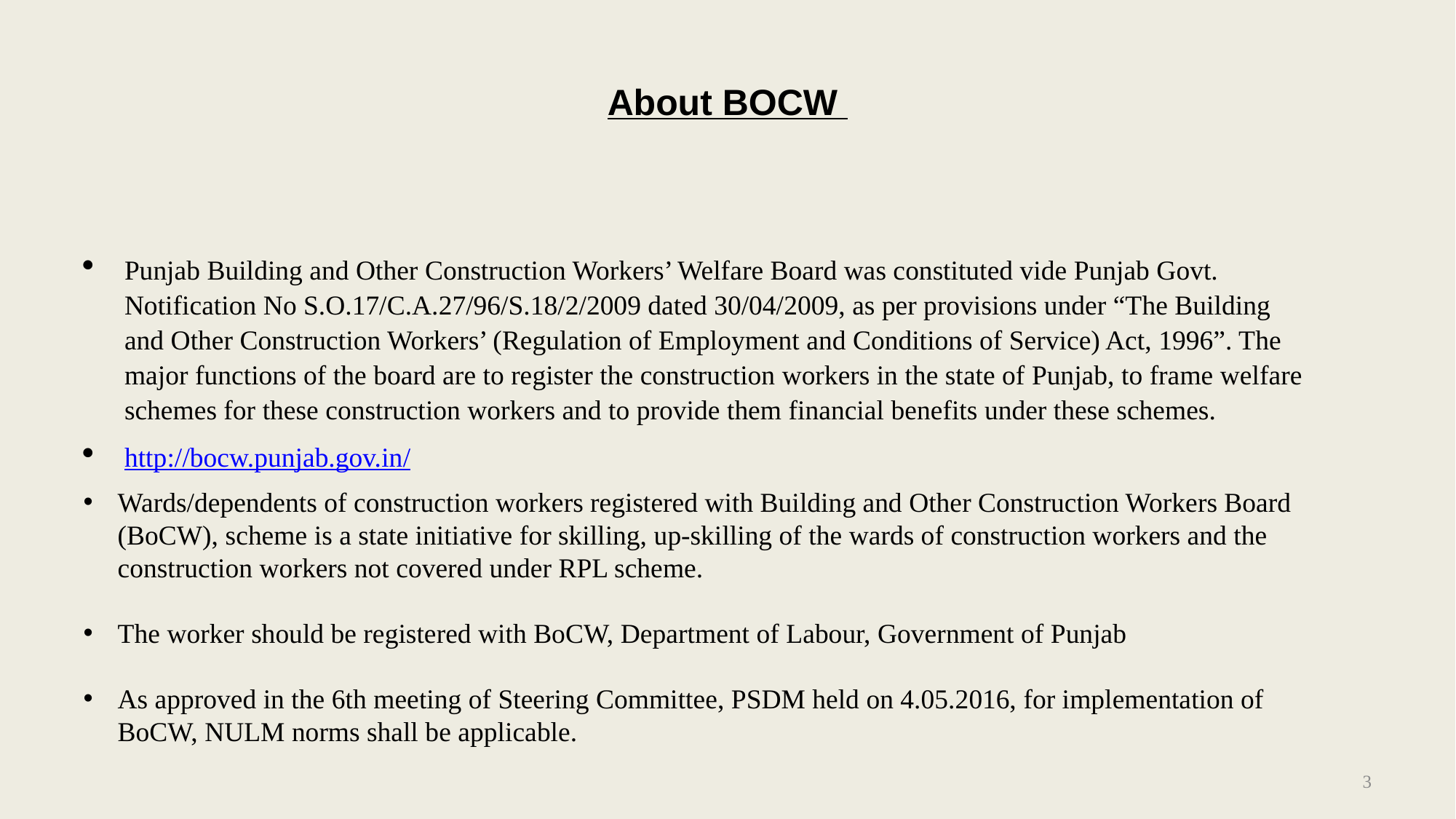

# About BOCW
Punjab Building and Other Construction Workers’ Welfare Board was constituted vide Punjab Govt. Notification No S.O.17/C.A.27/96/S.18/2/2009 dated 30/04/2009, as per provisions under “The Building and Other Construction Workers’ (Regulation of Employment and Conditions of Service) Act, 1996”. The major functions of the board are to register the construction workers in the state of Punjab, to frame welfare schemes for these construction workers and to provide them financial benefits under these schemes.
http://bocw.punjab.gov.in/
Wards/dependents of construction workers registered with Building and Other Construction Workers Board (BoCW), scheme is a state initiative for skilling, up-skilling of the wards of construction workers and the construction workers not covered under RPL scheme.

The worker should be registered with BoCW, Department of Labour, Government of Punjab

As approved in the 6th meeting of Steering Committee, PSDM held on 4.05.2016, for implementation of BoCW, NULM norms shall be applicable.

3